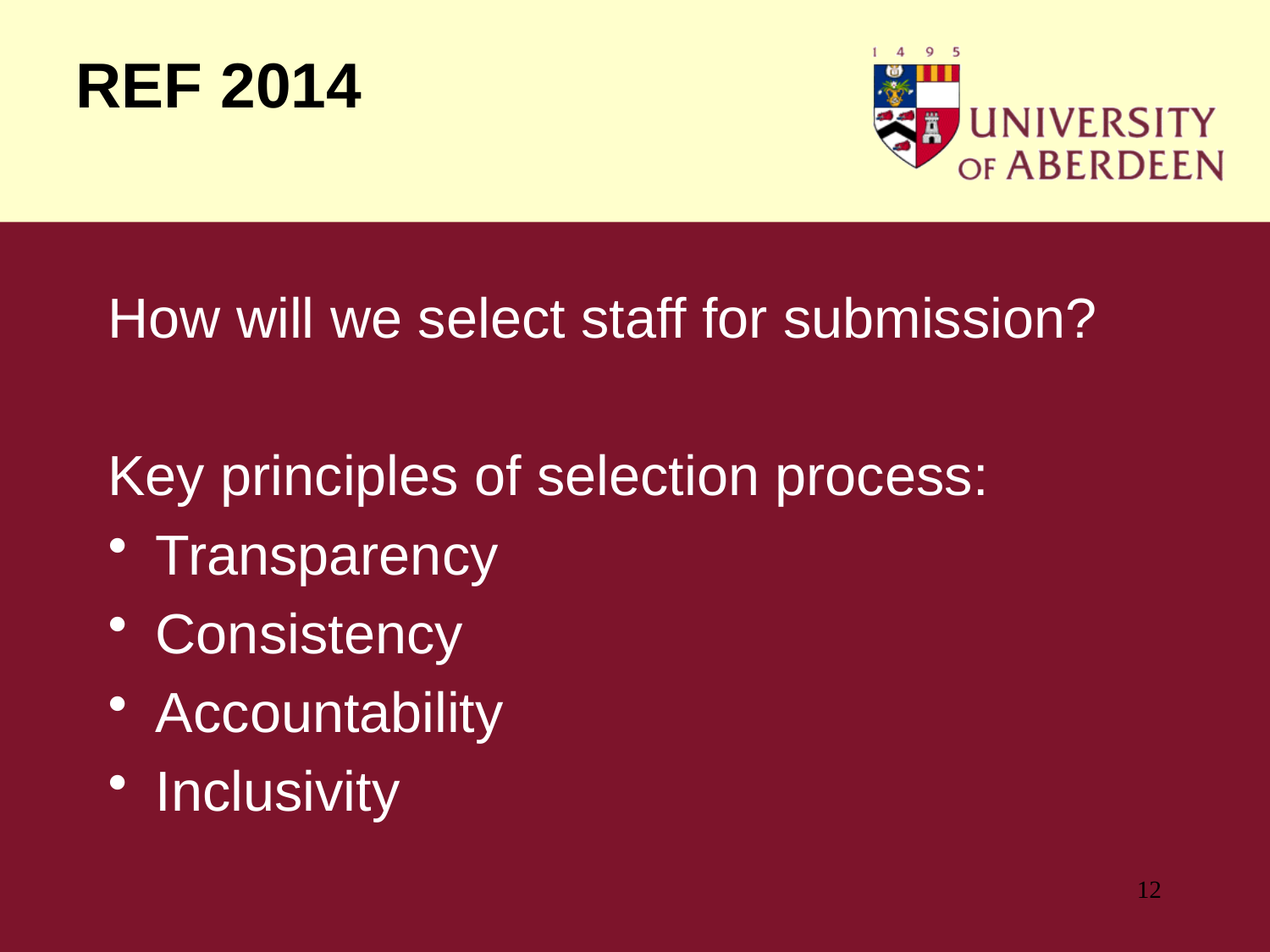

# REF 2014
How will we select staff for submission?

Key principles of selection process:
Transparency
Consistency
Accountability
Inclusivity

12